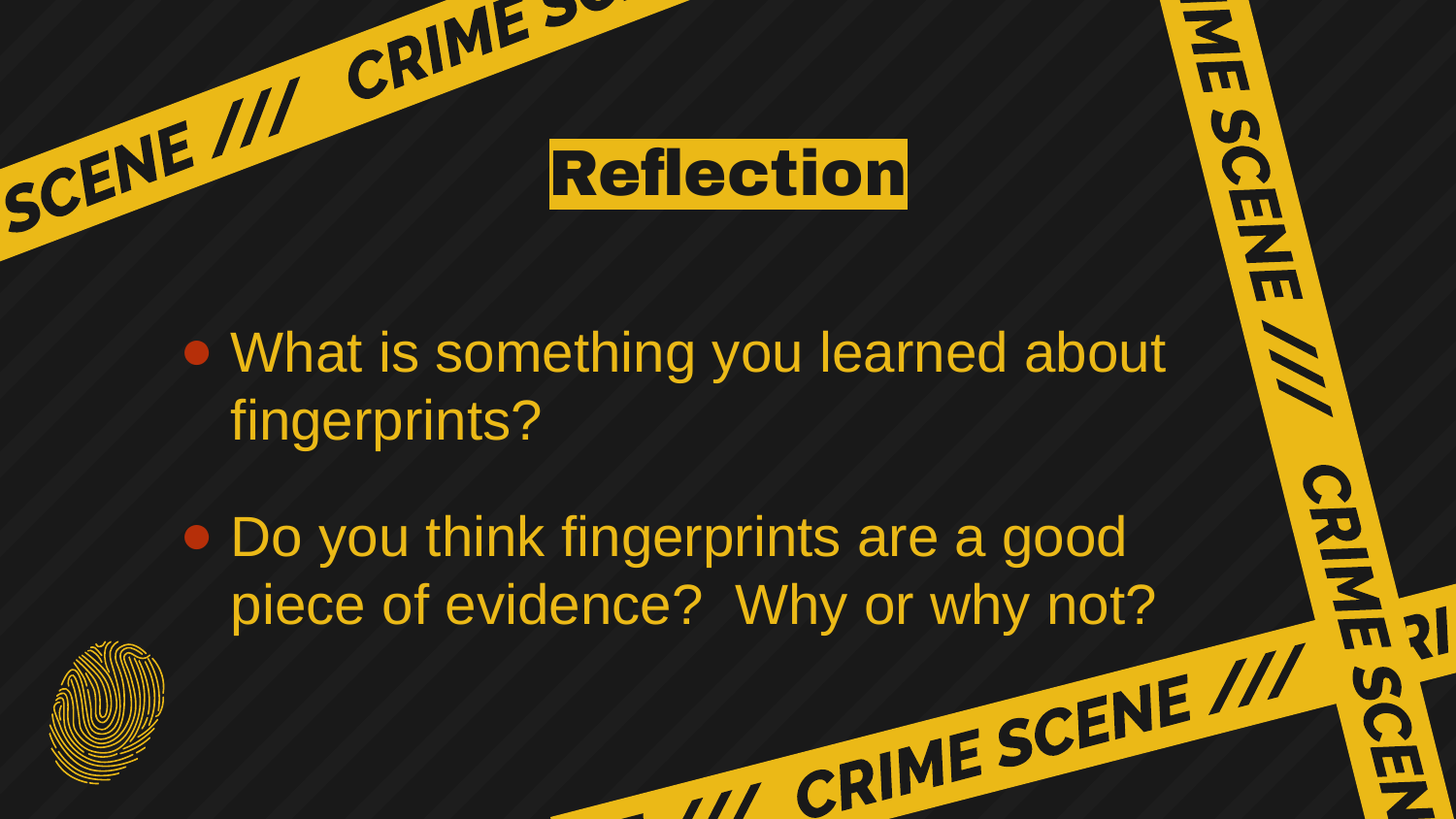

# Fingerprint Reflection
Reflection
What is something you learned about fingerprints?
Do you think fingerprints are a good piece of evidence?  Why or why not?